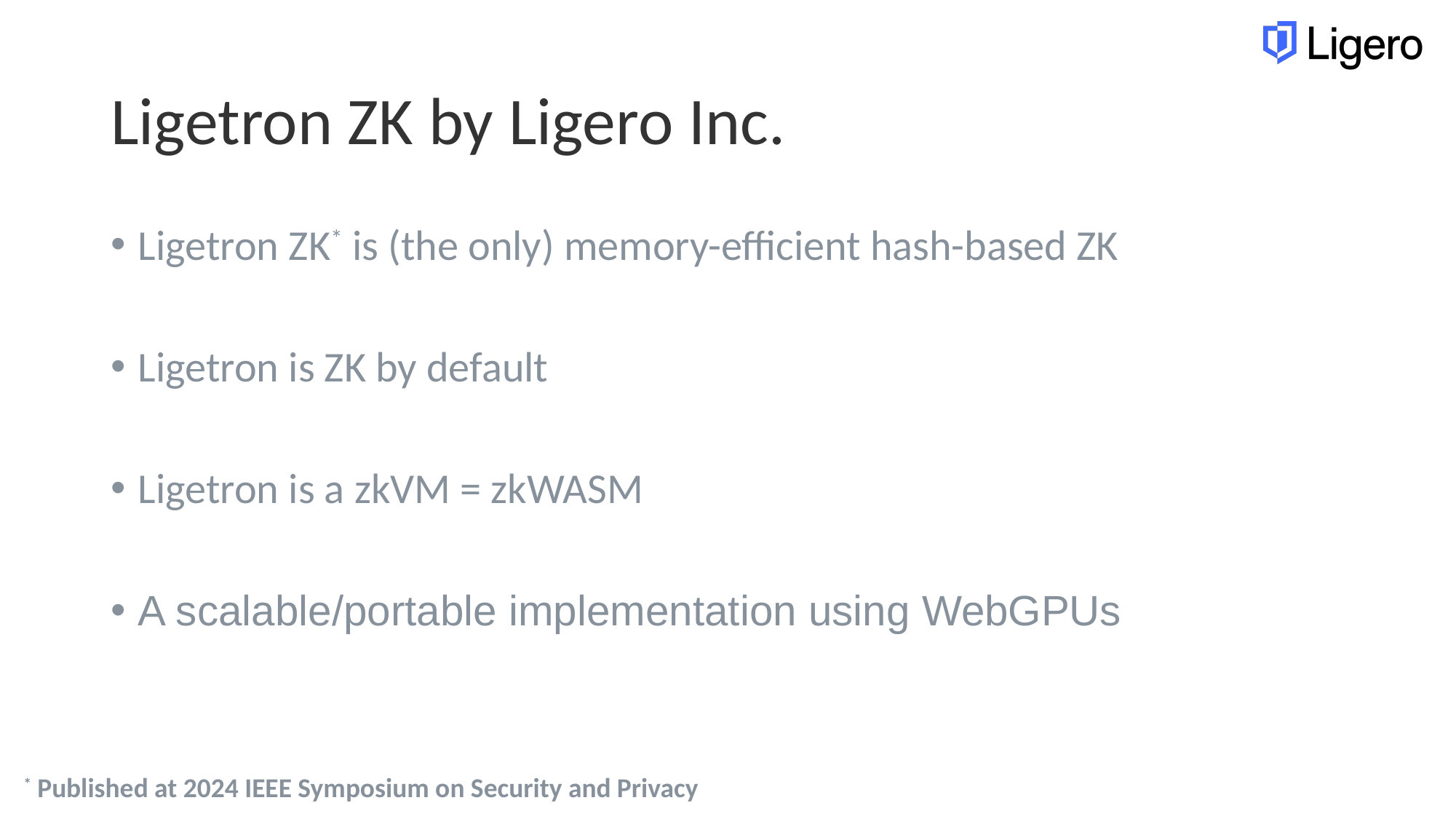

# Ligetron ZK by Ligero Inc.
Ligetron ZK* is (the only) memory-efficient hash-based ZK

Ligetron is ZK by default

Ligetron is a zkVM = zkWASM

A scalable/portable implementation using WebGPUs
* Published at 2024 IEEE Symposium on Security and Privacy